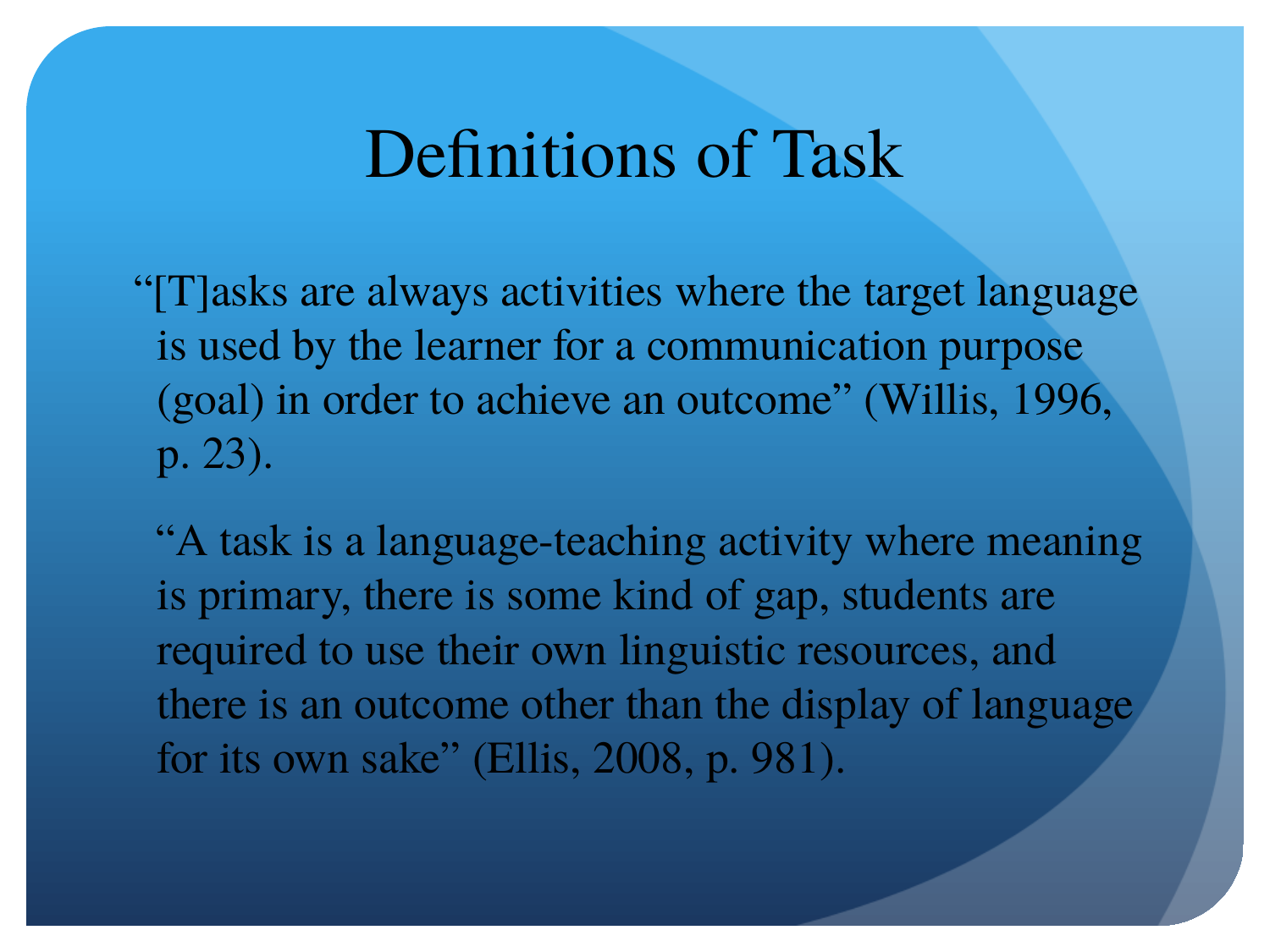

# Definitions of Task
 “[T]asks are always activities where the target language is used by the learner for a communication purpose (goal) in order to achieve an outcome” (Willis, 1996, p. 23).
   “A task is a language-teaching activity where meaning is primary, there is some kind of gap, students are required to use their own linguistic resources, and there is an outcome other than the display of language for its own sake” (Ellis, 2008, p. 981).